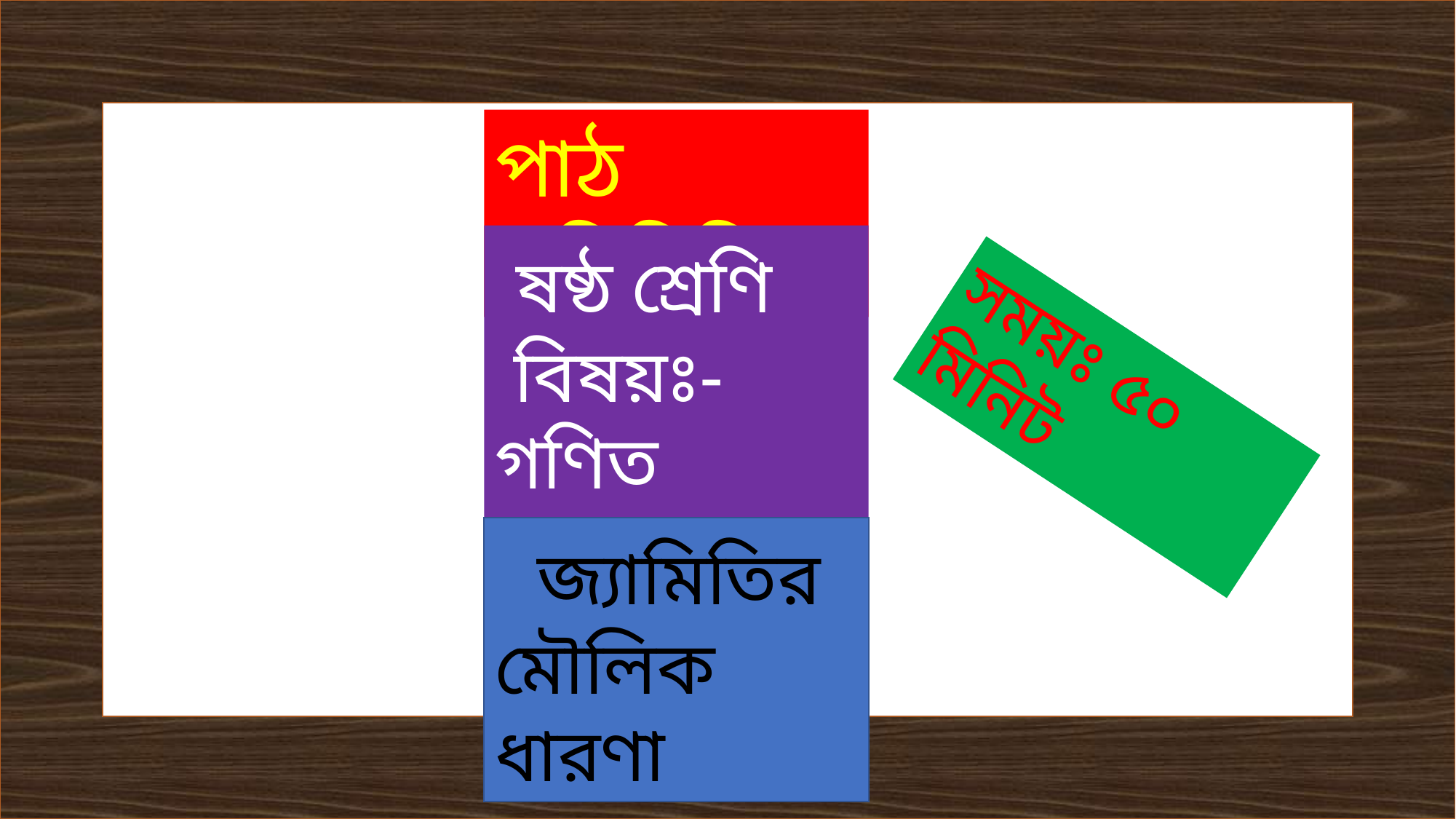

পাঠ পরিচিতি
 ষষ্ঠ শ্রেণি
 বিষয়ঃ-গণিত অধ্যায়ঃ- ষষ্ঠ
সময়ঃ ৫০  মিনিট
  জ্যামিতির মৌলিক ধারণা